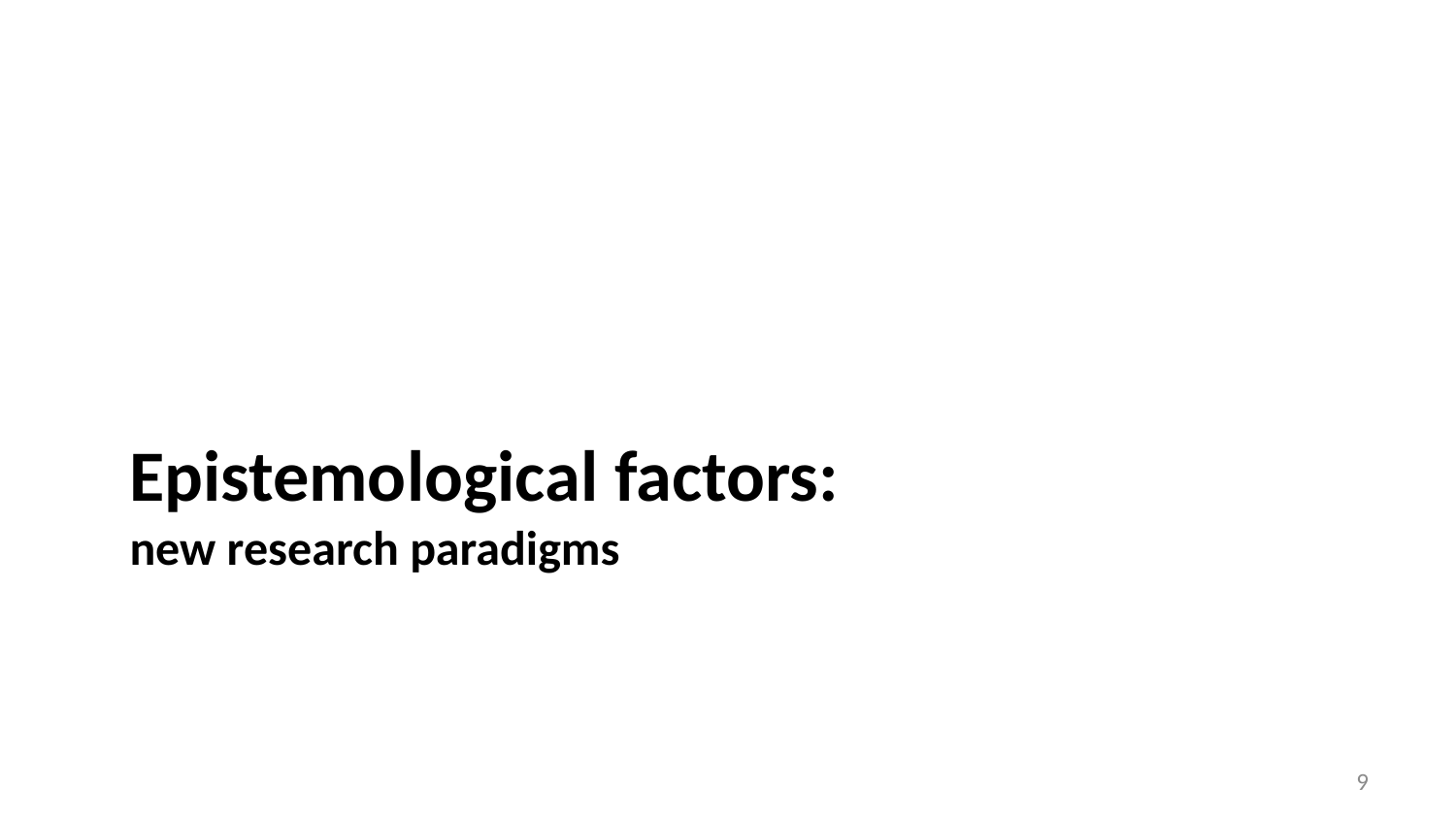

Epistemological factors:

# new research paradigms
9